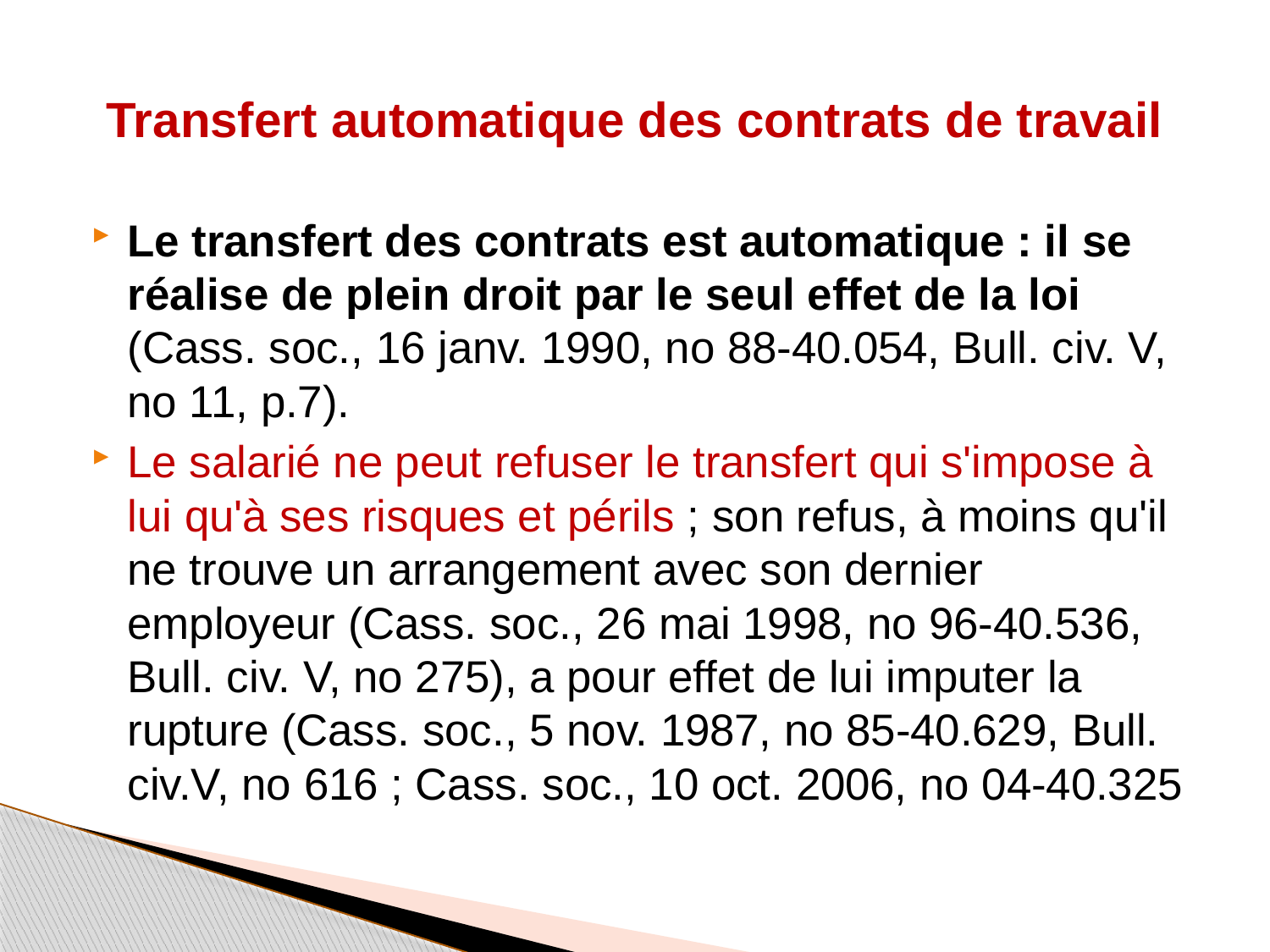

# Transfert automatique des contrats de travail
Le transfert des contrats est automatique : il se réalise de plein droit par le seul effet de la loi (Cass. soc., 16 janv. 1990, no 88‐40.054, Bull. civ. V, no 11, p.7).
Le salarié ne peut refuser le transfert qui s'impose à lui qu'à ses risques et périls ; son refus, à moins qu'il ne trouve un arrangement avec son dernier employeur (Cass. soc., 26 mai 1998, no 96‐40.536, Bull. civ. V, no 275), a pour effet de lui imputer la rupture (Cass. soc., 5 nov. 1987, no 85‐40.629, Bull. civ.V, no 616 ; Cass. soc., 10 oct. 2006, no 04‐40.325